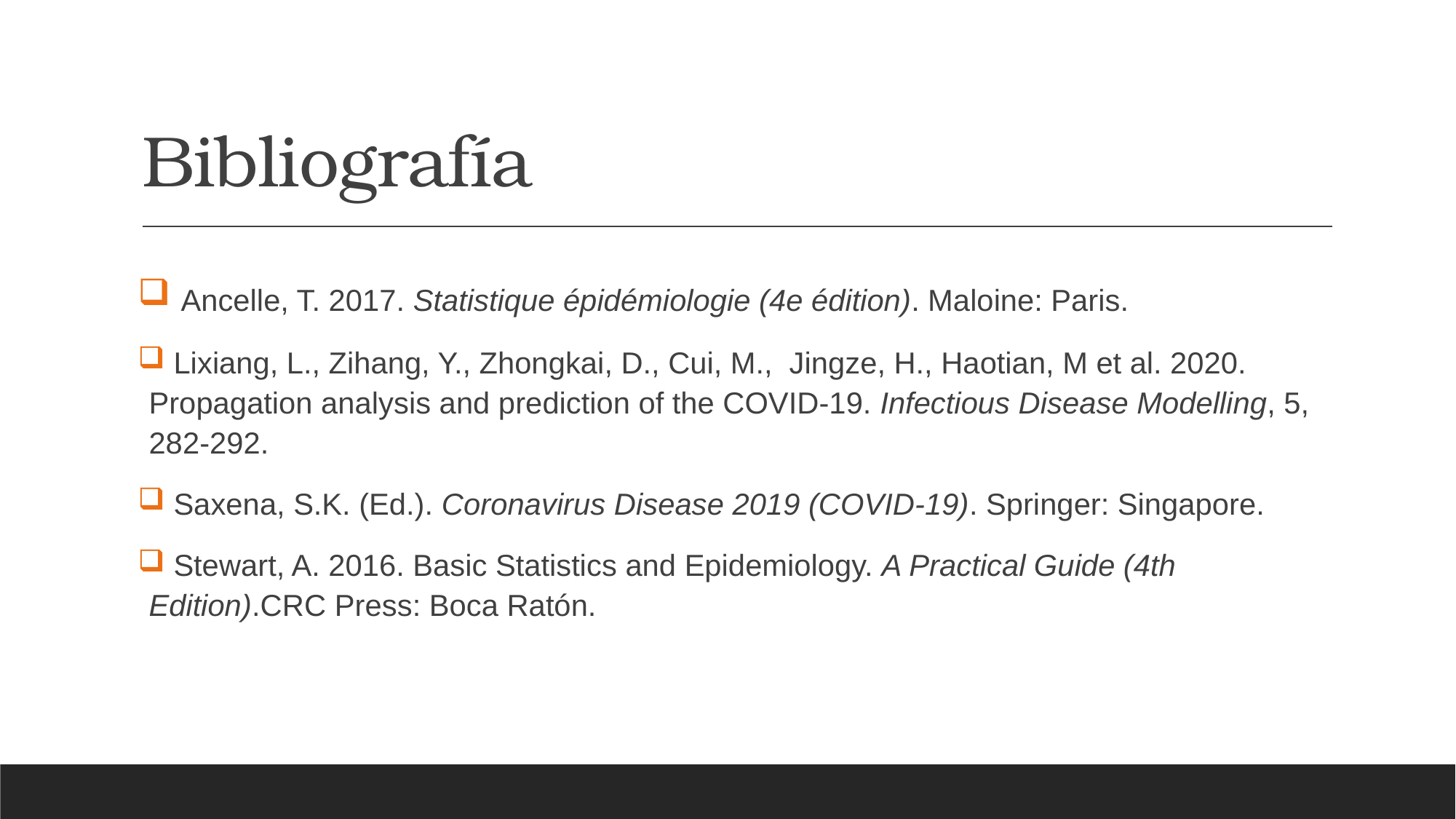

# Bibliografía
 Ancelle, T. 2017. Statistique épidémiologie (4e édition). Maloine: Paris.
 Lixiang, L., Zihang, Y., Zhongkai, D., Cui, M.,  Jingze, H., Haotian, M et al. 2020. Propagation analysis and prediction of the COVID-19. Infectious Disease Modelling, 5, 282-292.
 Saxena, S.K. (Ed.). Coronavirus Disease 2019 (COVID-19). Springer: Singapore.
 Stewart, A. 2016. Basic Statistics and Epidemiology. A Practical Guide (4th Edition).CRC Press: Boca Ratón.